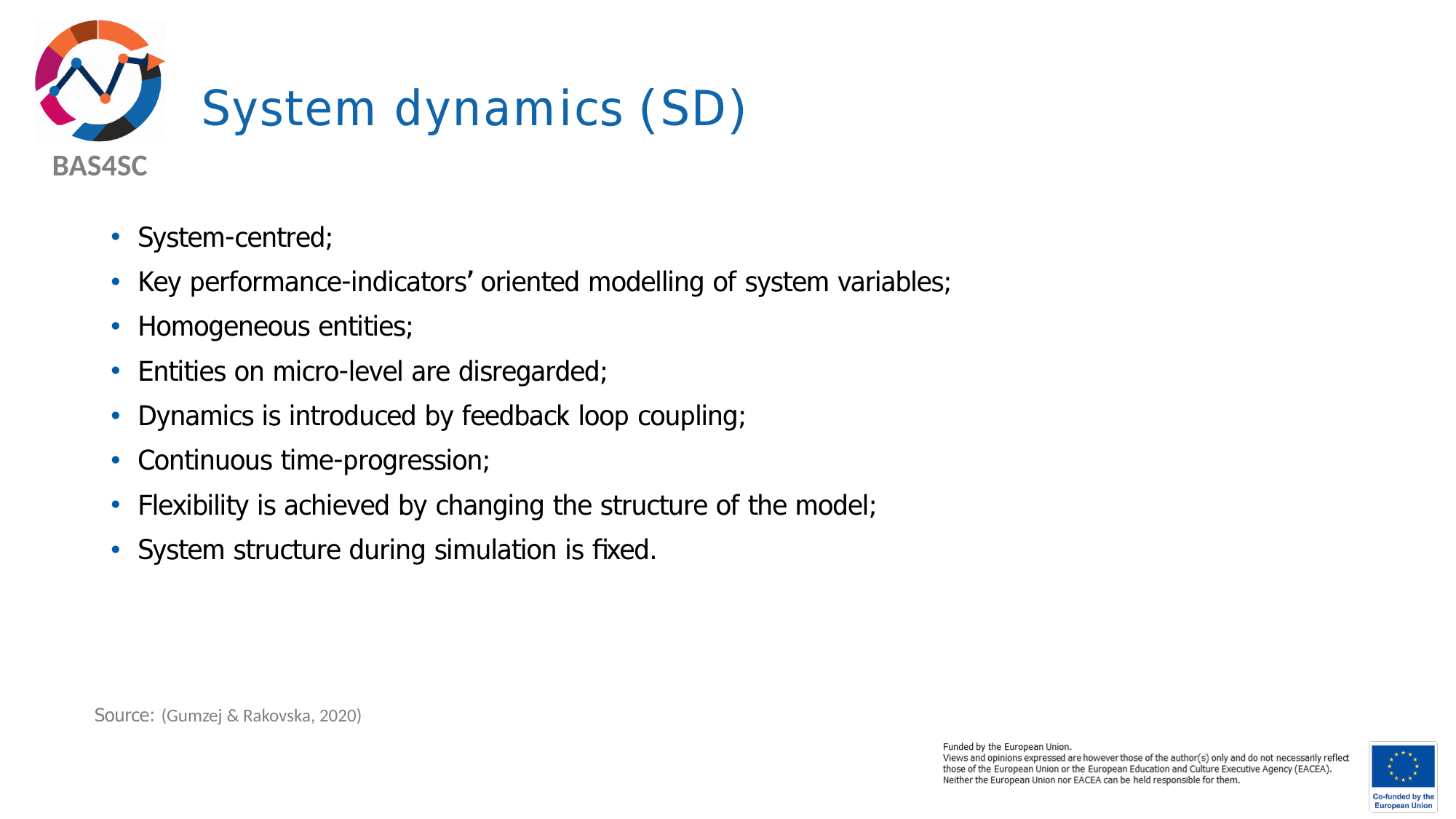

# System dynamics (SD)
System-centred;
Key performance-indicators’ oriented modelling of system variables;
Homogeneous entities;
Entities on micro-level are disregarded;
Dynamics is introduced by feedback loop coupling;
Continuous time-progression;
Flexibility is achieved by changing the structure of the model;
System structure during simulation is fixed.
Source: (Gumzej & Rakovska, 2020)